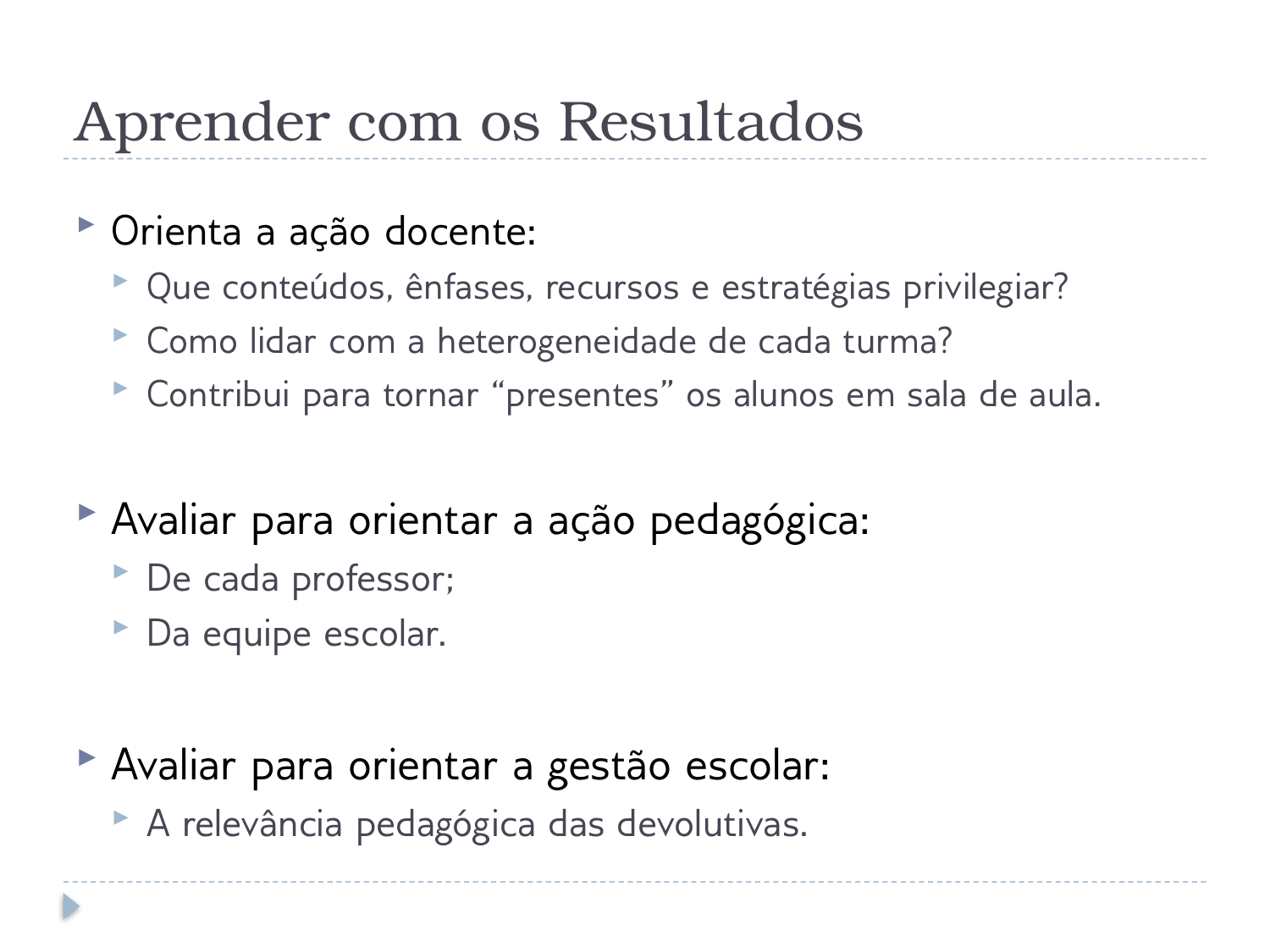

# Aprender com os Resultados
Orienta a ação docente:
Que conteúdos, ênfases, recursos e estratégias privilegiar?
Como lidar com a heterogeneidade de cada turma?
Contribui para tornar “presentes” os alunos em sala de aula.

Avaliar para orientar a ação pedagógica:
De cada professor;
Da equipe escolar.

Avaliar para orientar a gestão escolar:
A relevância pedagógica das devolutivas.